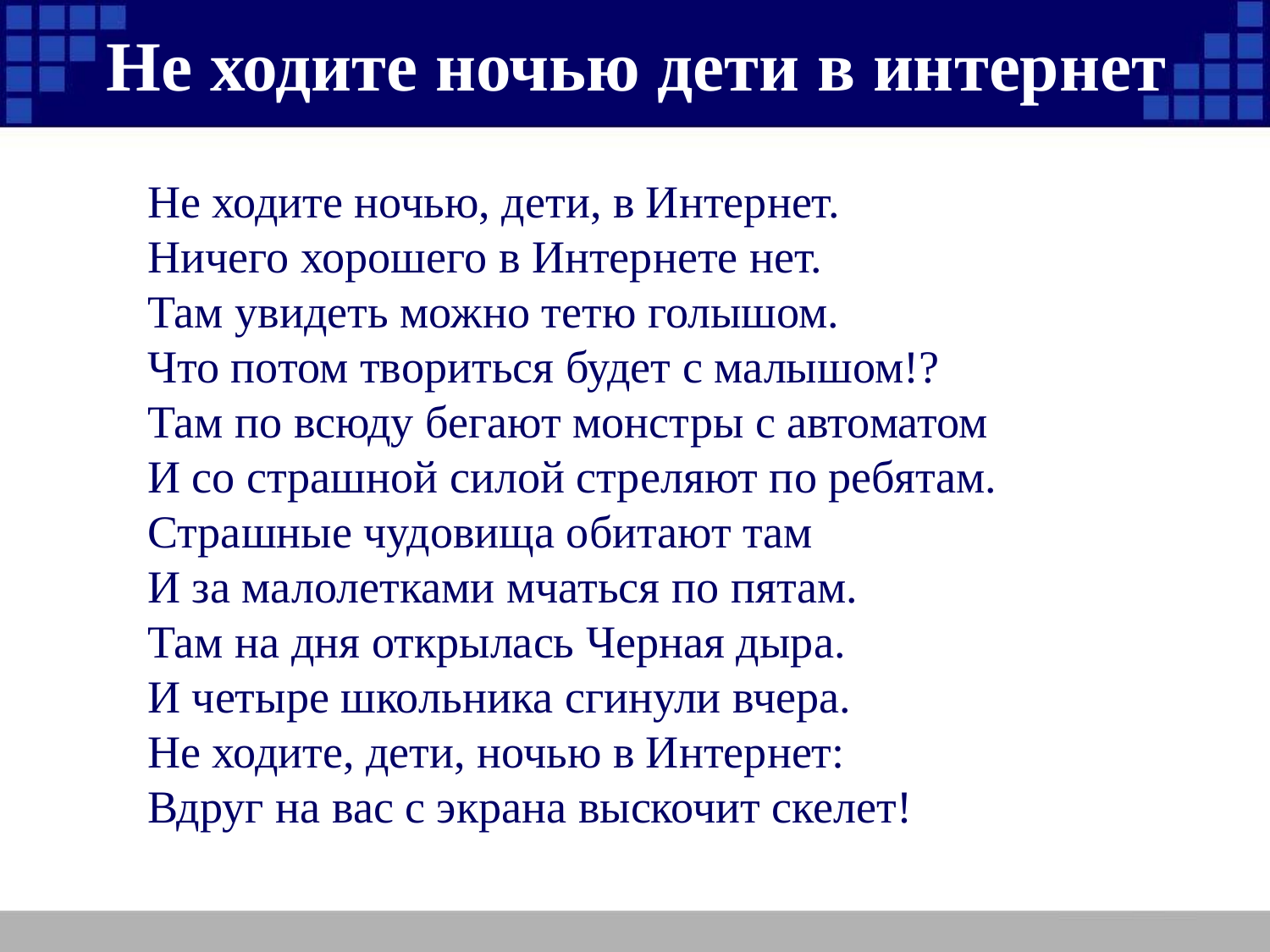

# Не ходите ночью дети в интернет

Не ходите ночью, дети, в Интернет.
Ничего хорошего в Интернете нет.
Там увидеть можно тетю голышом.
Что потом твориться будет с малышом!?
Там по всюду бегают монстры с автоматом
И со страшной силой стреляют по ребятам.
Страшные чудовища обитают там
И за малолетками мчаться по пятам.
Там на дня открылась Черная дыра.
И четыре школьника сгинули вчера.
Не ходите, дети, ночью в Интернет:
Вдруг на вас с экрана выскочит скелет!